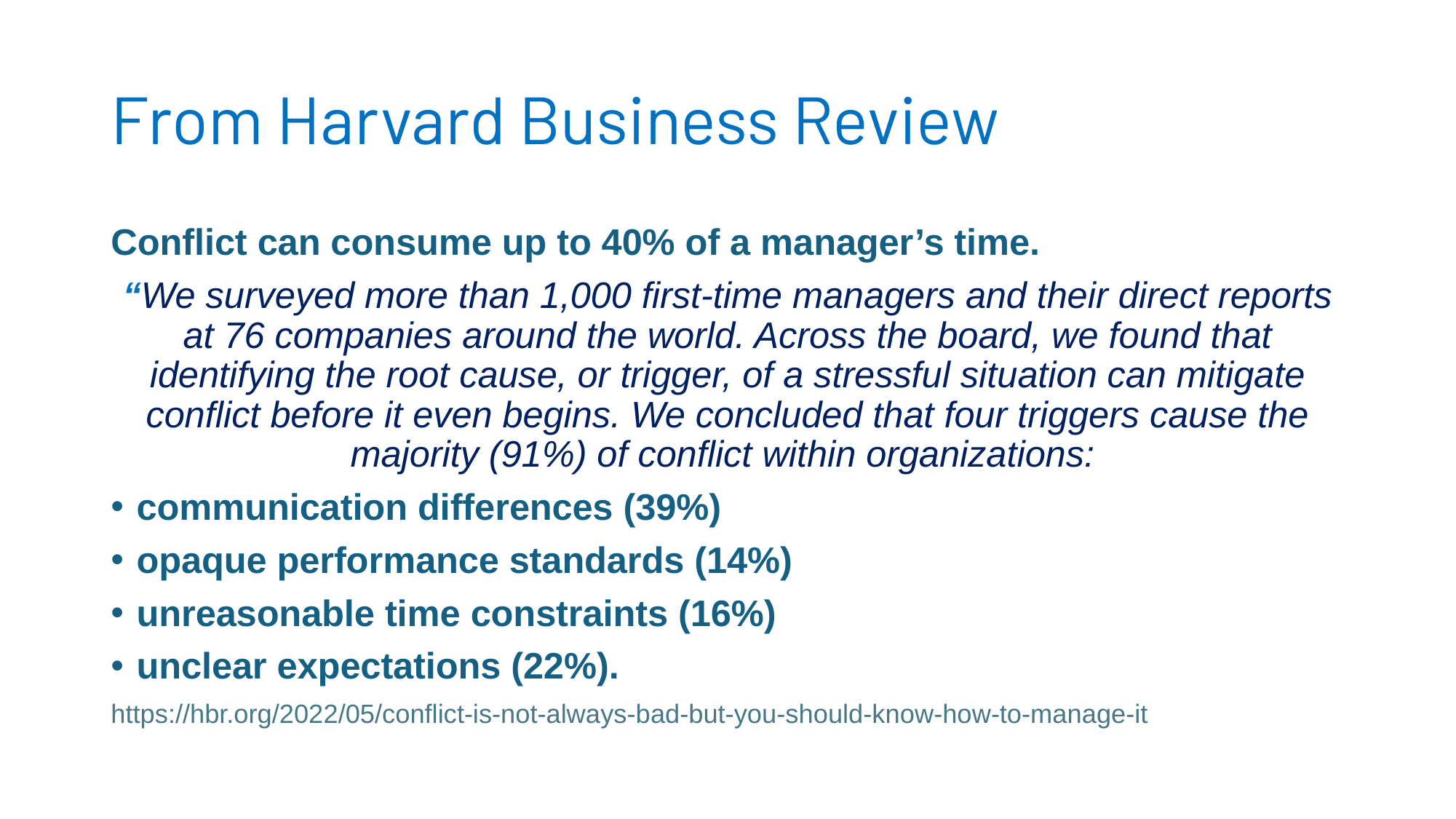

# From Harvard Business Review
Conflict can consume up to 40% of a manager’s time.
“We surveyed more than 1,000 first-time managers and their direct reports at 76 companies around the world. Across the board, we found that identifying the root cause, or trigger, of a stressful situation can mitigate conflict before it even begins. We concluded that four triggers cause the majority (91%) of conflict within organizations:
communication differences (39%)
opaque performance standards (14%)
unreasonable time constraints (16%)
unclear expectations (22%).
https://hbr.org/2022/05/conflict-is-not-always-bad-but-you-should-know-how-to-manage-it